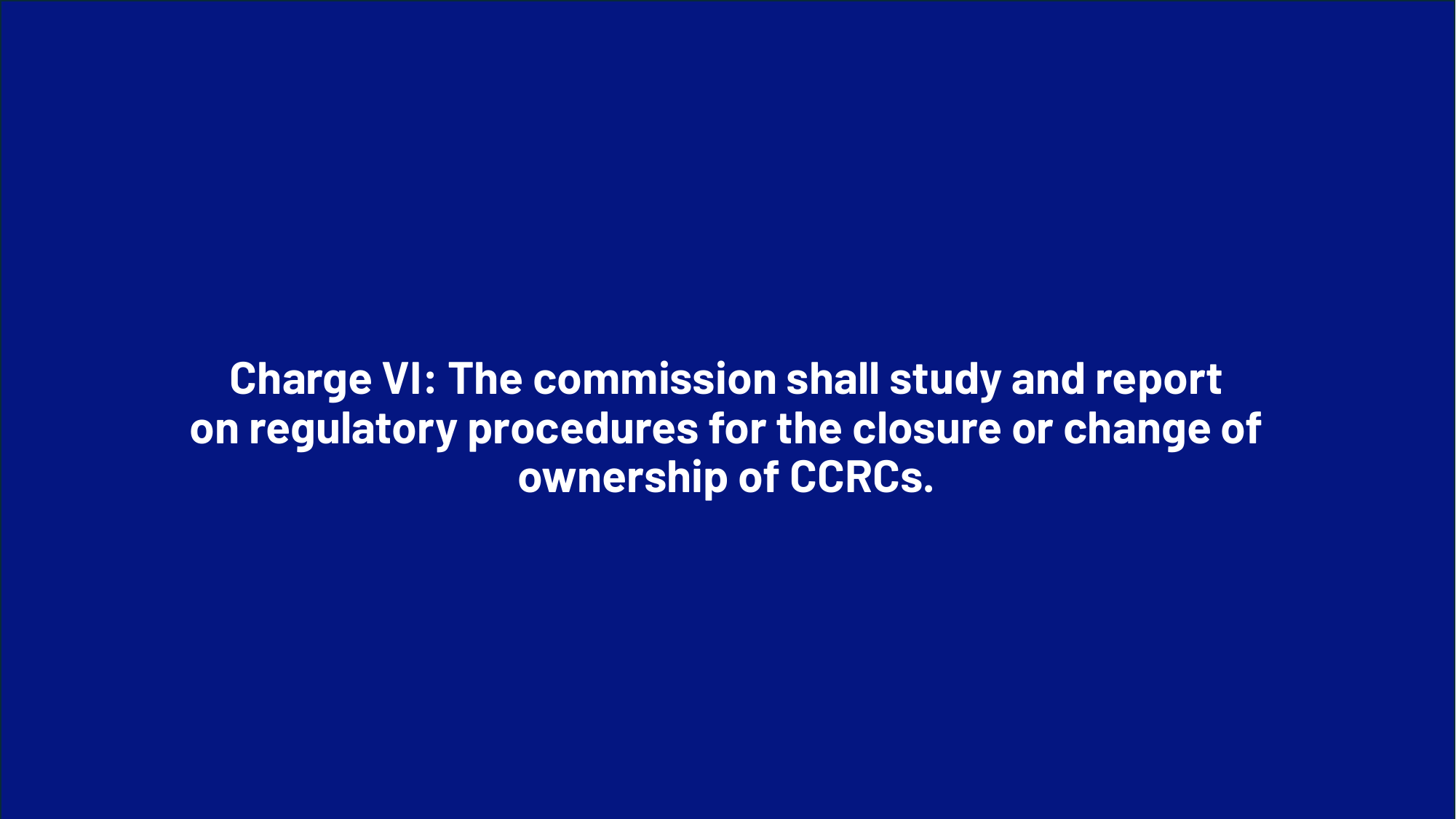

# Charge VI: The commission shall study and report on regulatory procedures for the closure or change of ownership of CCRCs.
41